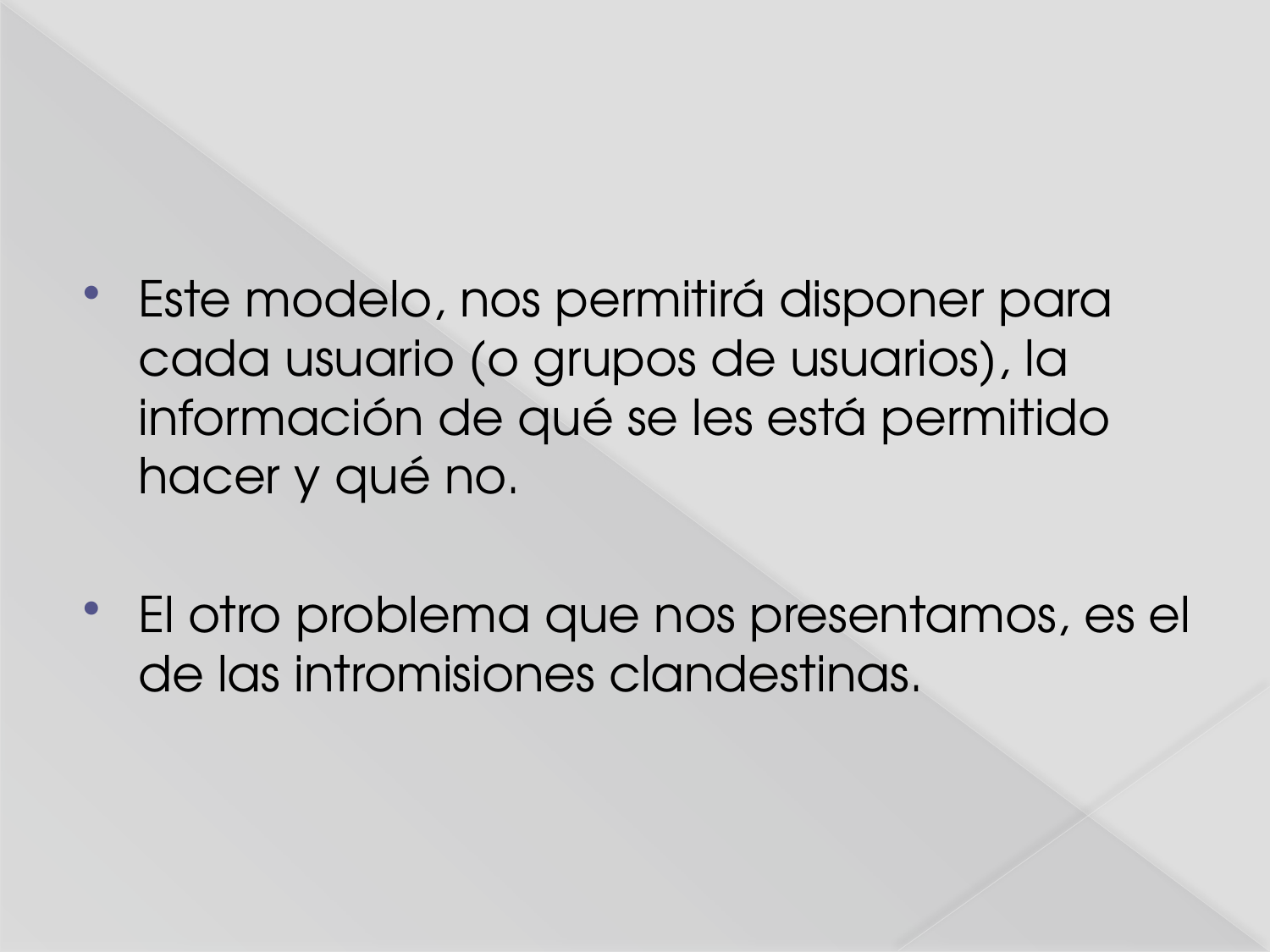

#
Este modelo, nos permitirá disponer para cada usuario (o grupos de usuarios), la información de qué se les está permitido hacer y qué no.

El otro problema que nos presentamos, es el de las intromisiones clandestinas.